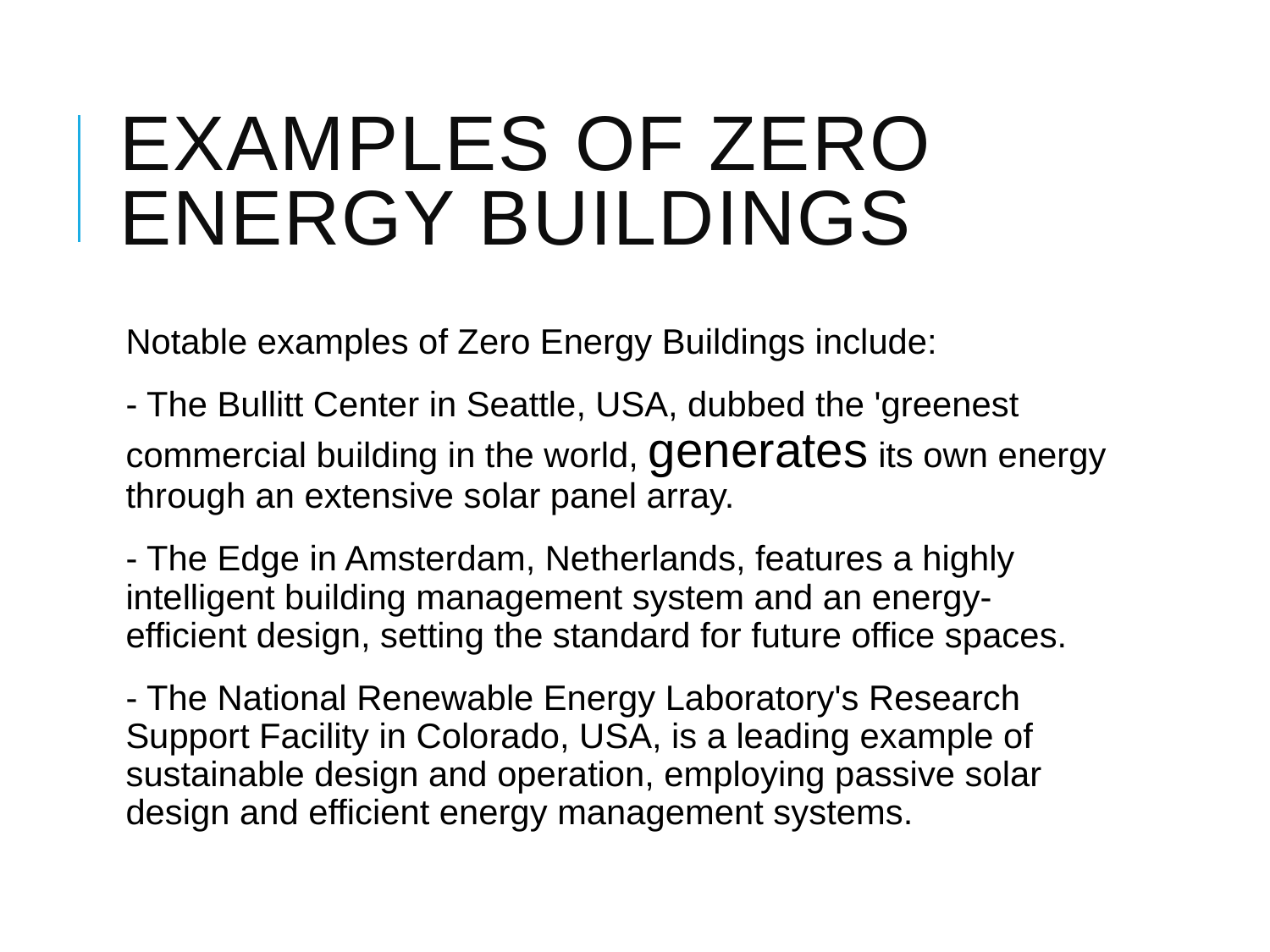

# Examples of Zero Energy Buildings
Notable examples of Zero Energy Buildings include:
- The Bullitt Center in Seattle, USA, dubbed the 'greenest commercial building in the world, generates its own energy through an extensive solar panel array.
- The Edge in Amsterdam, Netherlands, features a highly intelligent building management system and an energy-efficient design, setting the standard for future office spaces.
- The National Renewable Energy Laboratory's Research Support Facility in Colorado, USA, is a leading example of sustainable design and operation, employing passive solar design and efficient energy management systems.